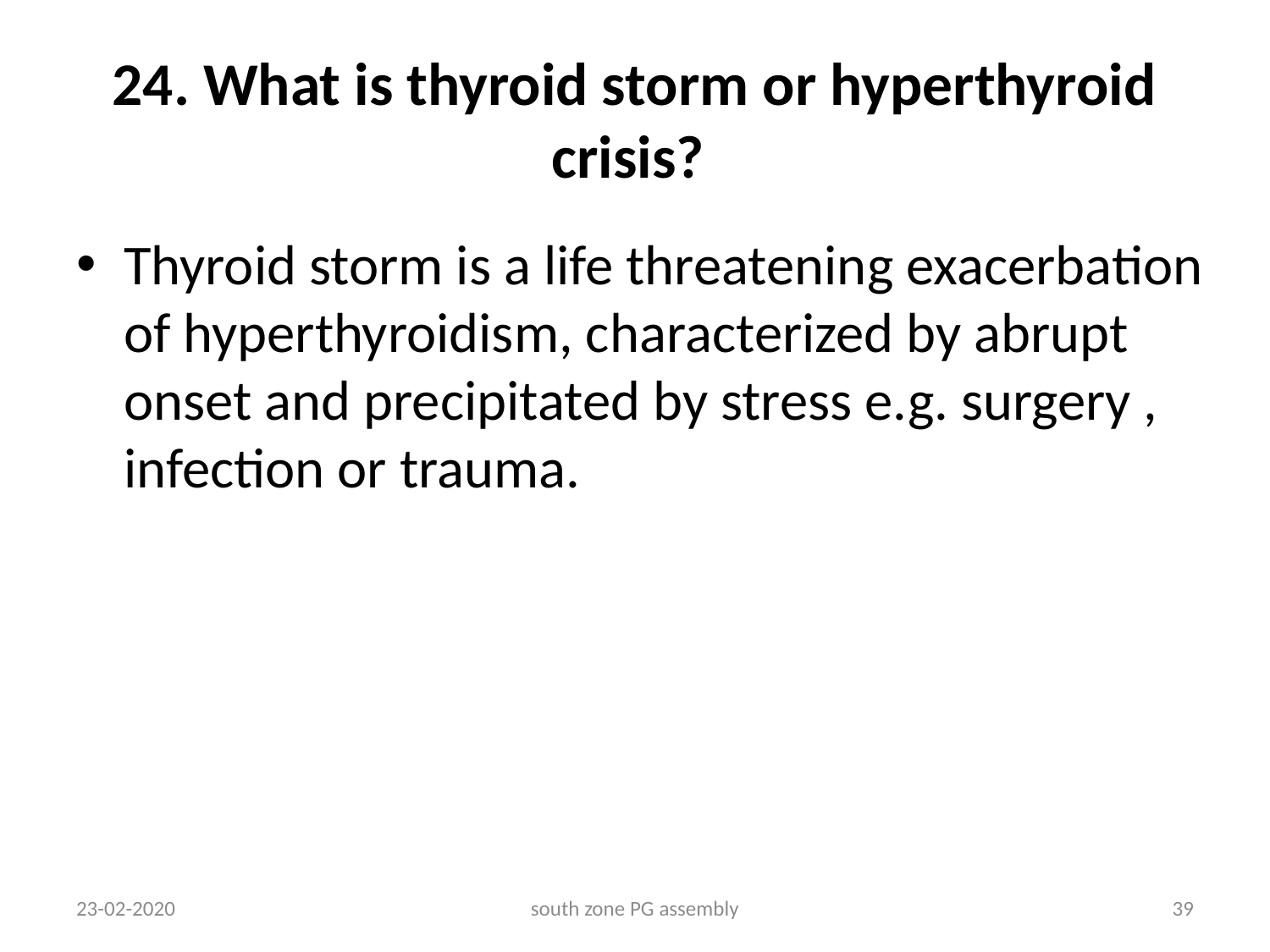

# 24. What is thyroid storm or hyperthyroid crisis?
Thyroid storm is a life threatening exacerbation of hyperthyroidism, characterized by abrupt onset and precipitated by stress e.g. surgery , infection or trauma.
23-02-2020
south zone PG assembly
39